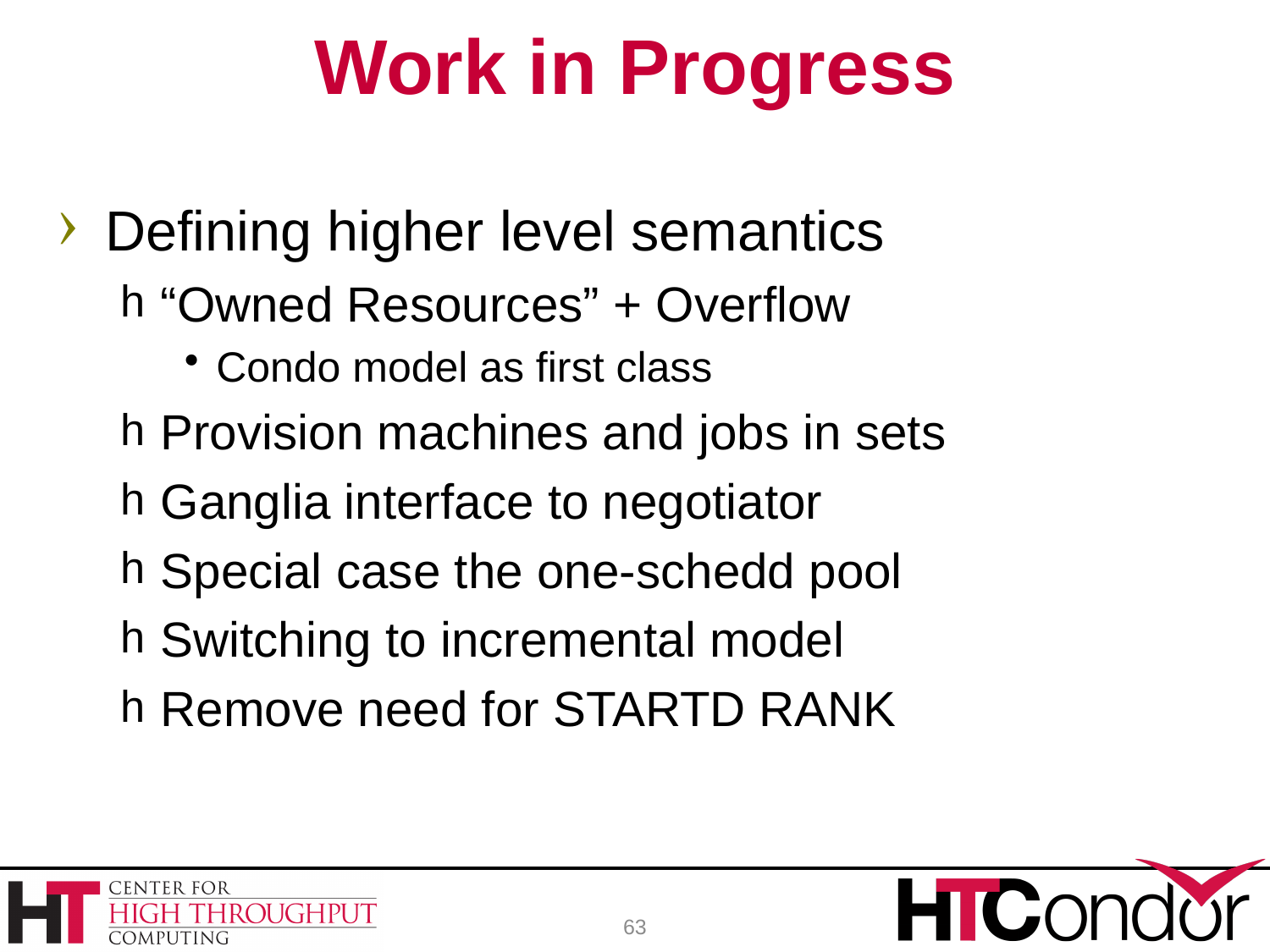

# Work in Progress
Defining higher level semantics
“Owned Resources” + Overflow
Condo model as first class
Provision machines and jobs in sets
Ganglia interface to negotiator
Special case the one-schedd pool
Switching to incremental model
Remove need for STARTD RANK

63